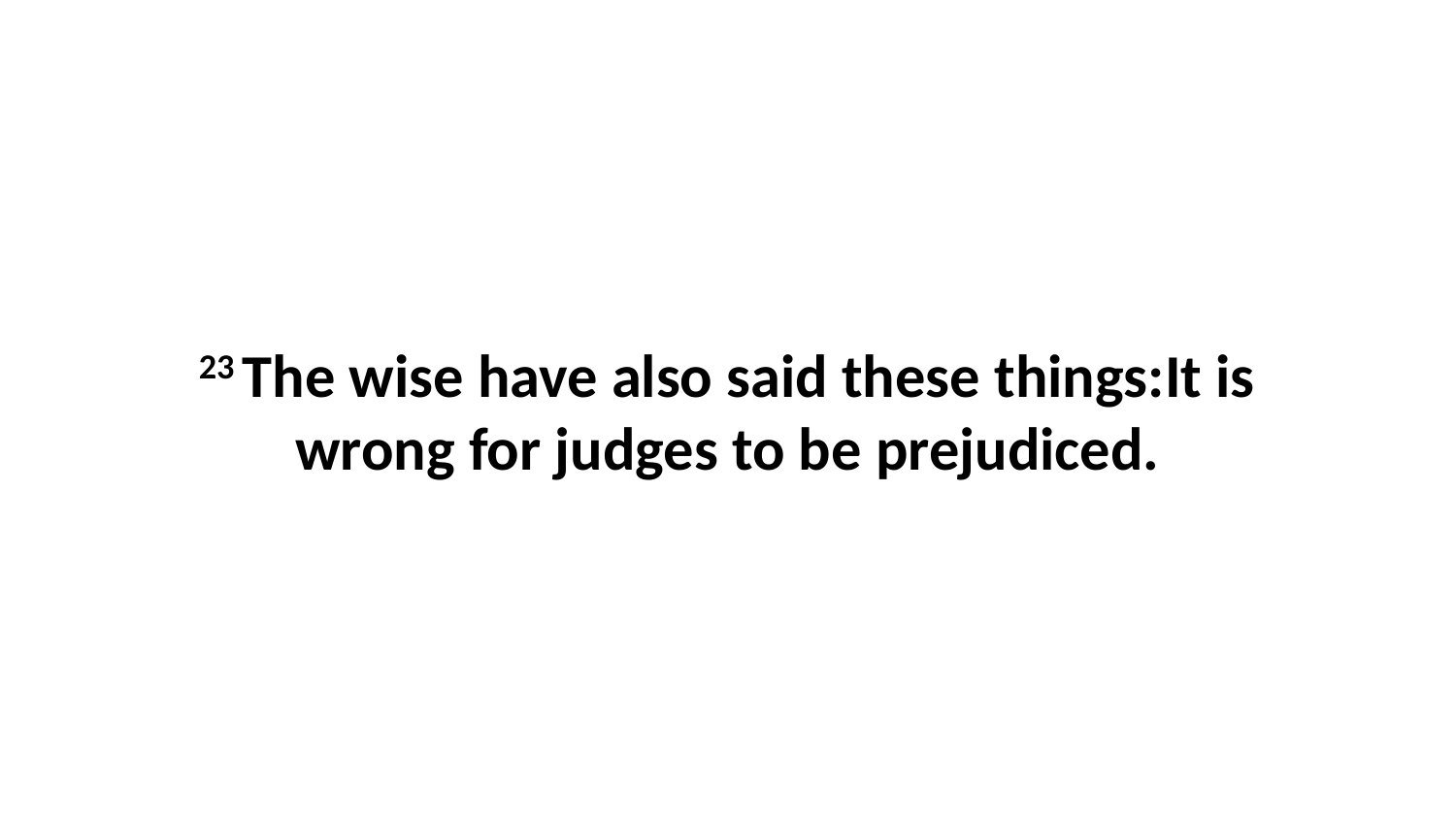

23 The wise have also said these things:It is wrong for judges to be prejudiced.